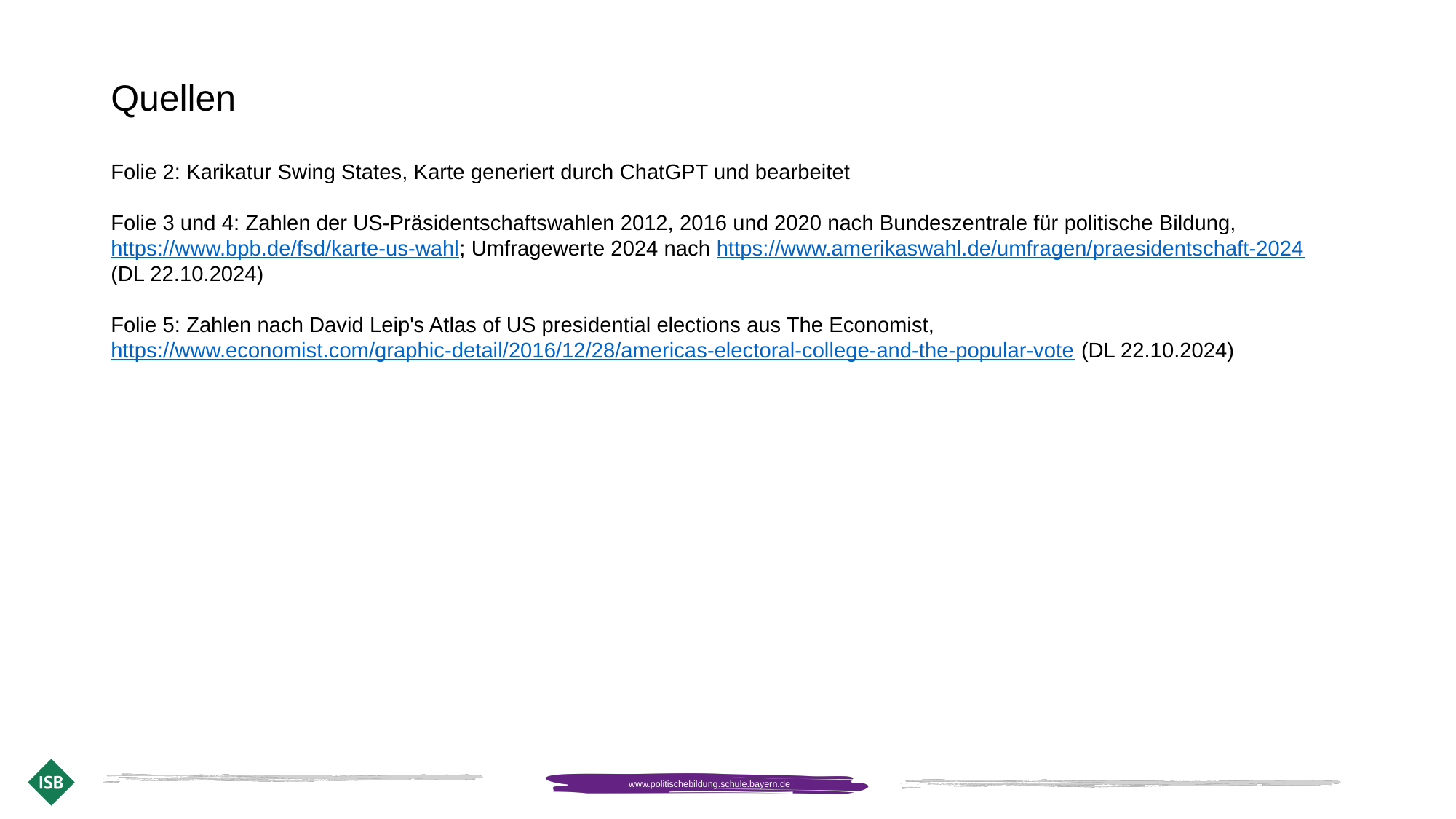

# Quellen
Folie 2: Karikatur Swing States, Karte generiert durch ChatGPT und bearbeitet

Folie 3 und 4: Zahlen der US-Präsidentschaftswahlen 2012, 2016 und 2020 nach Bundeszentrale für politische Bildung, https://www.bpb.de/fsd/karte-us-wahl; Umfragewerte 2024 nach https://www.amerikaswahl.de/umfragen/praesidentschaft-2024 (DL 22.10.2024)

Folie 5: Zahlen nach David Leip's Atlas of US presidential elections aus The Economist, https://www.economist.com/graphic-detail/2016/12/28/americas-electoral-college-and-the-popular-vote (DL 22.10.2024)